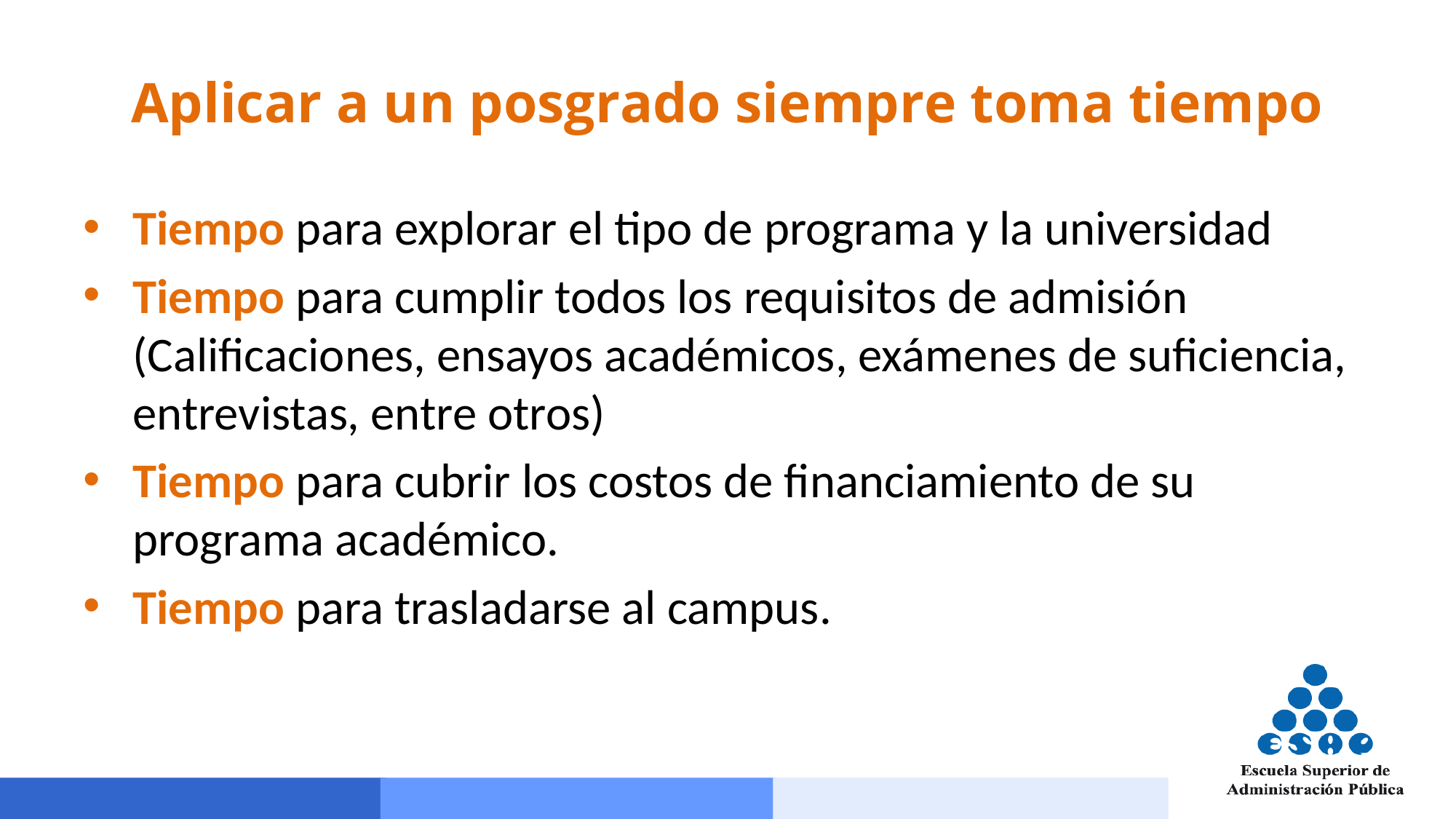

# Aplicar a un posgrado siempre toma tiempo
Tiempo para explorar el tipo de programa y la universidad
Tiempo para cumplir todos los requisitos de admisión (Calificaciones, ensayos académicos, exámenes de suficiencia, entrevistas, entre otros)
Tiempo para cubrir los costos de financiamiento de su programa académico.
Tiempo para trasladarse al campus.